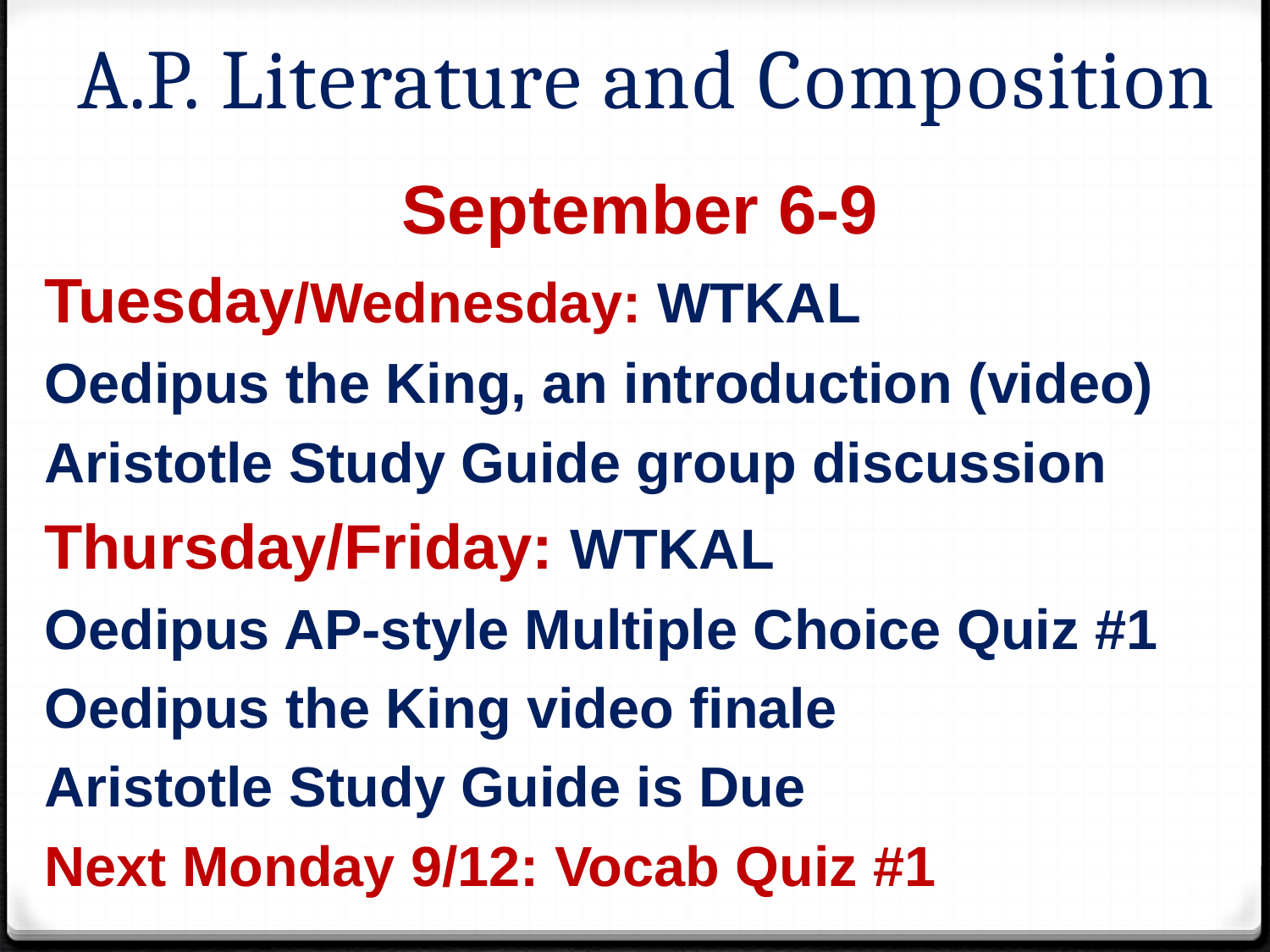

# A.P. Literature and Composition
September 6-9
Tuesday/Wednesday: WTKAL
Oedipus the King, an introduction (video)
Aristotle Study Guide group discussion
Thursday/Friday: WTKAL
Oedipus AP-style Multiple Choice Quiz #1
Oedipus the King video finale
Aristotle Study Guide is Due
Next Monday 9/12: Vocab Quiz #1